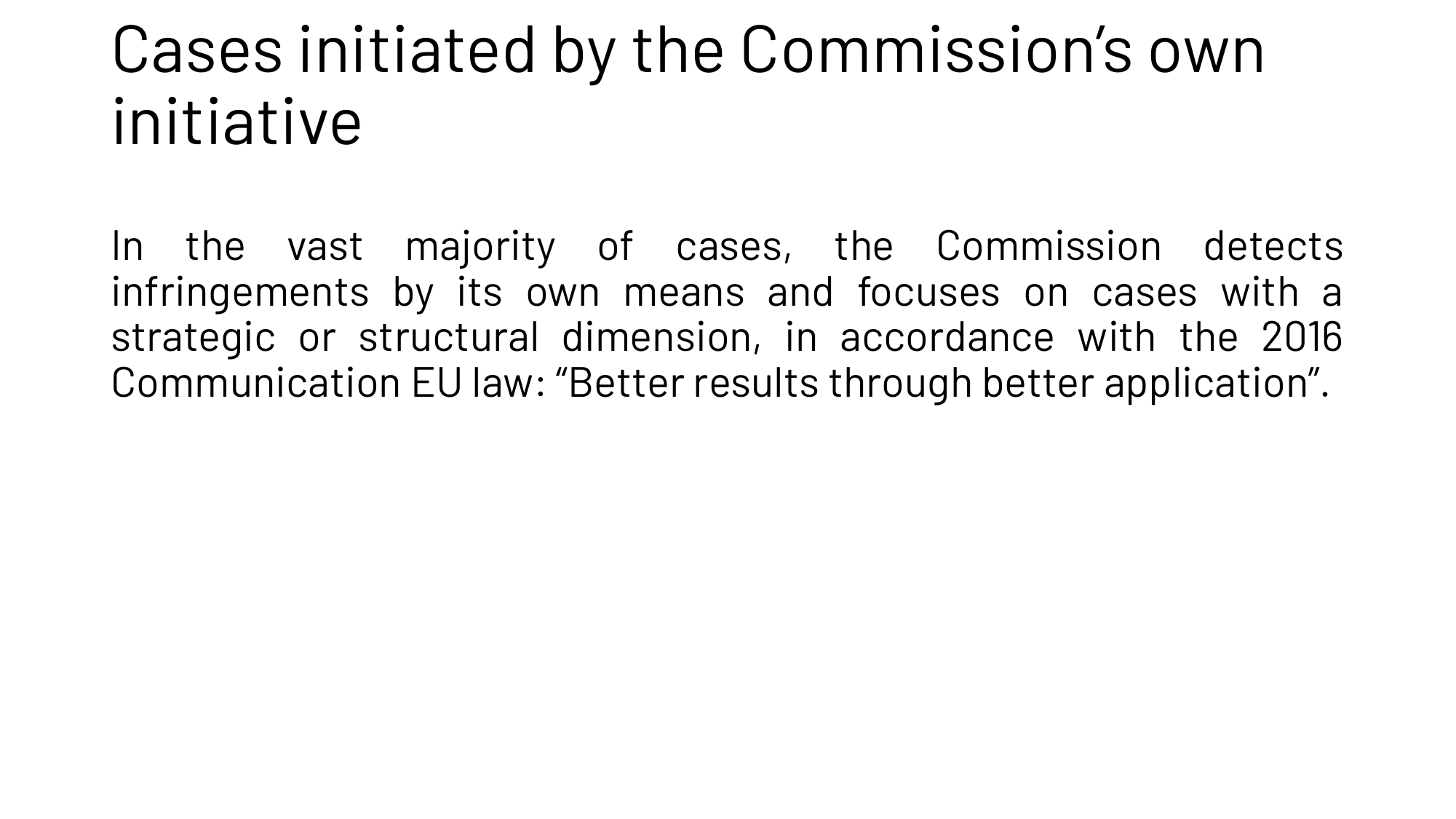

# Cases initiated by the Commission’s own initiative

In the vast majority of cases, the Commission detects infringements by its own means and focuses on cases with a strategic or structural dimension, in accordance with the 2016 Communication EU law: “Better results through better application”.